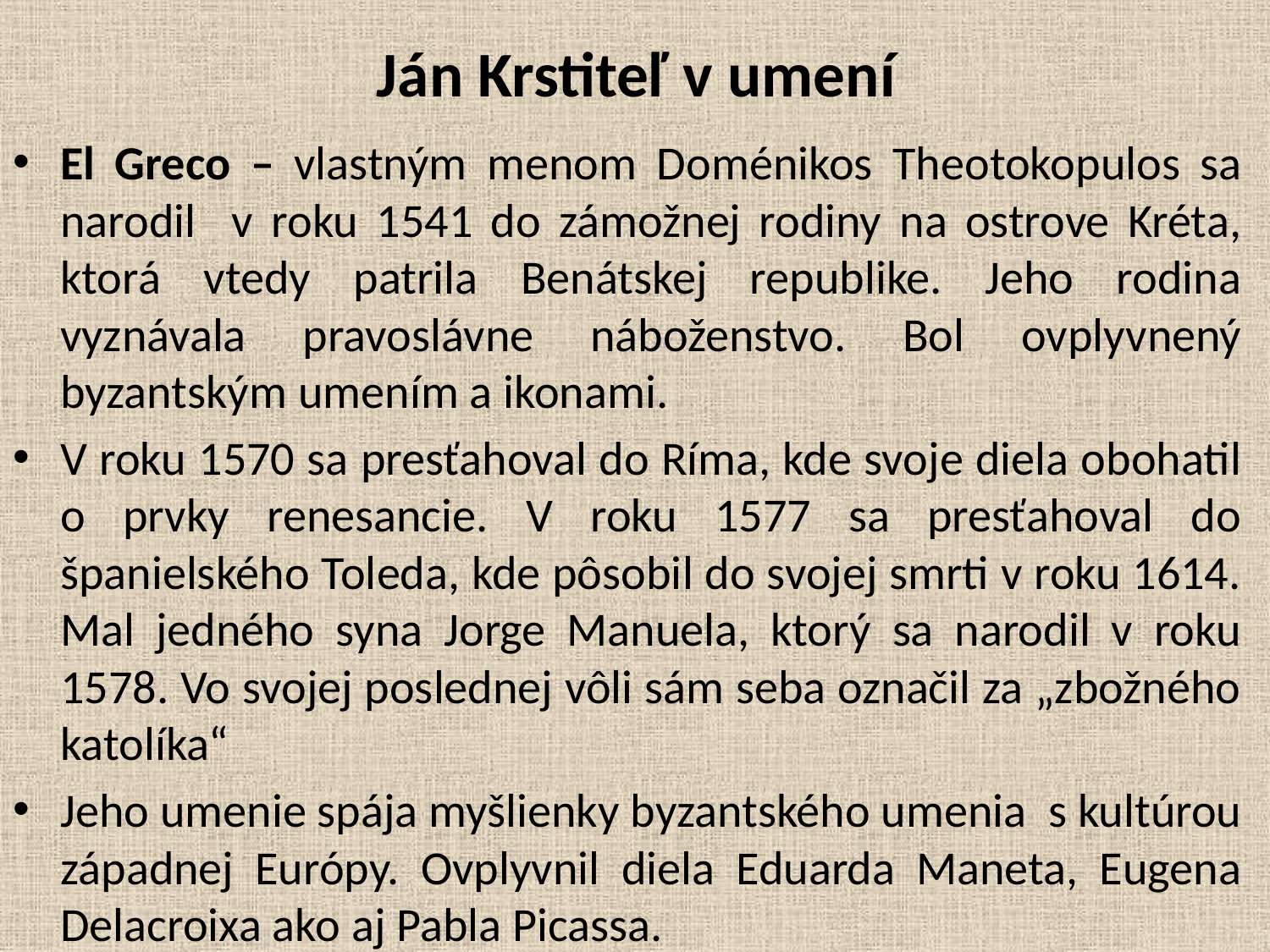

# Ján Krstiteľ v umení
El Greco – vlastným menom Doménikos Theotokopulos sa narodil  v roku 1541 do zámožnej rodiny na ostrove Kréta, ktorá vtedy patrila Benátskej republike. Jeho rodina vyznávala pravoslávne náboženstvo. Bol ovplyvnený byzantským umením a ikonami.
V roku 1570 sa presťahoval do Ríma, kde svoje diela obohatil o prvky renesancie. V roku 1577 sa presťahoval do španielského Toleda, kde pôsobil do svojej smrti v roku 1614. Mal jedného syna Jorge Manuela, ktorý sa narodil v roku 1578. Vo svojej poslednej vôli sám seba označil za „zbožného katolíka“
Jeho umenie spája myšlienky byzantského umenia  s kultúrou západnej Európy. Ovplyvnil diela Eduarda Maneta, Eugena Delacroixa ako aj Pabla Picassa.